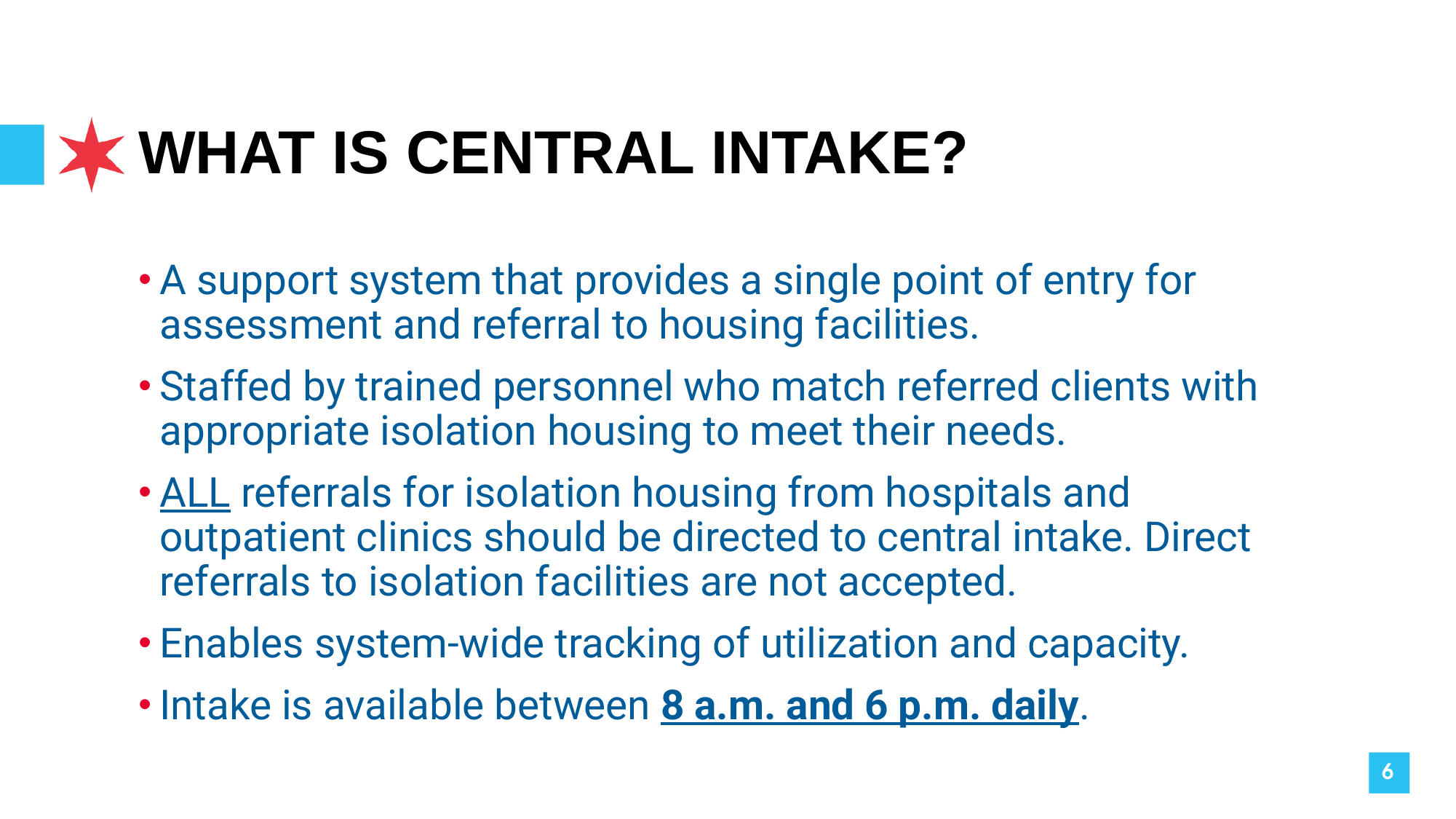

# WHAT IS CENTRAL INTAKE?
A support system that provides a single point of entry for assessment and referral to housing facilities.
Staffed by trained personnel who match referred clients with appropriate isolation housing to meet their needs.
ALL referrals for isolation housing from hospitals and outpatient clinics should be directed to central intake. Direct referrals to isolation facilities are not accepted.
Enables system-wide tracking of utilization and capacity.
Intake is available between 8 a.m. and 6 p.m. daily.
6